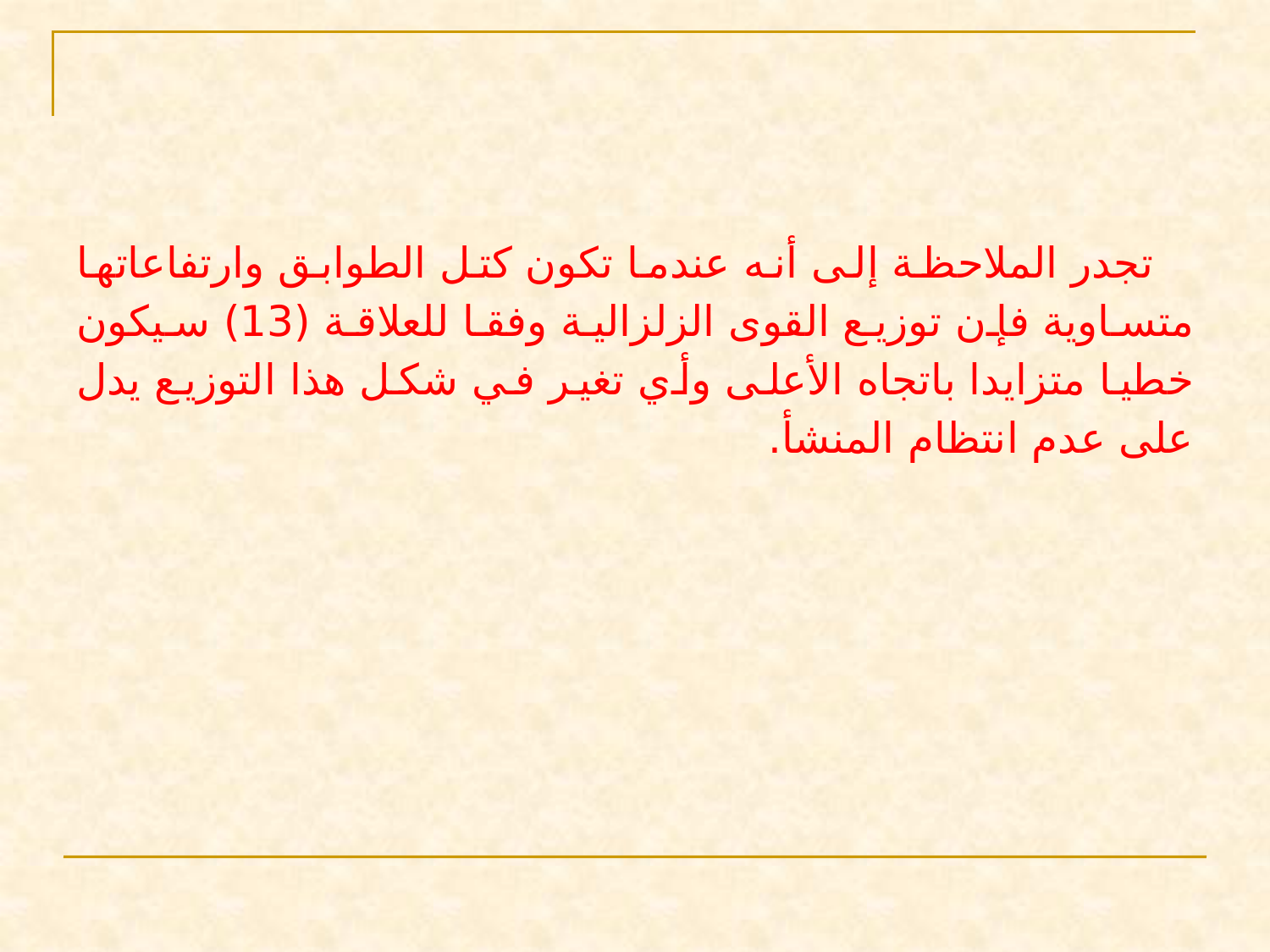

تجدر الملاحظة إلى أنه عندما تكون كتل الطوابق وارتفاعاتها متساوية فإن توزيع القوى الزلزالية وفقا للعلاقة (13) سيكون خطيا متزايدا باتجاه الأعلى وأي تغير في شكل هذا التوزيع يدل على عدم انتظام المنشأ.